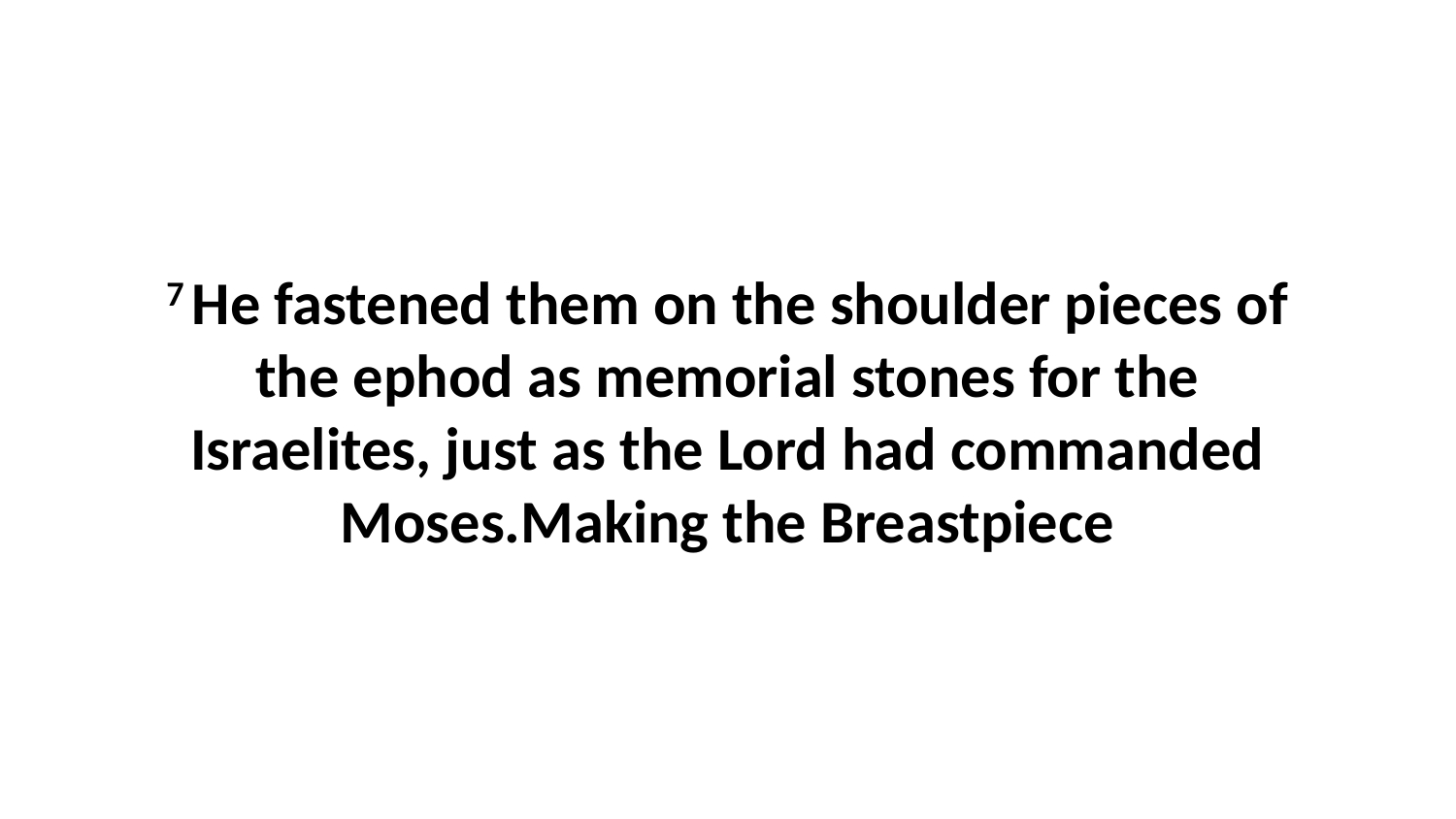

7 He fastened them on the shoulder pieces of the ephod as memorial stones for the Israelites, just as the Lord had commanded Moses.Making the Breastpiece